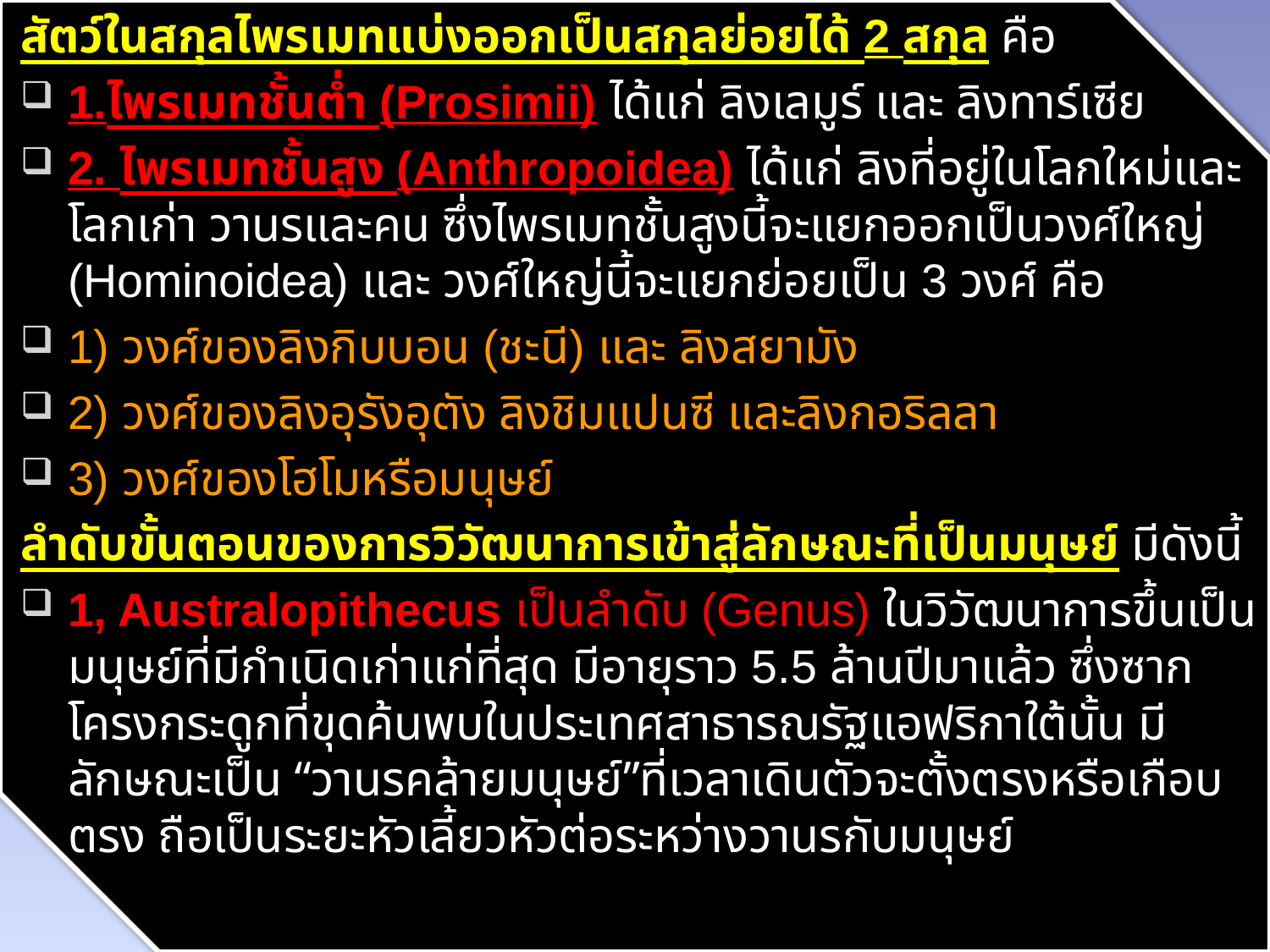

สัตว์ในสกุลไพรเมทแบ่งออกเป็นสกุลย่อยได้ 2 สกุล คือ
1.ไพรเมทชั้นต่ำ (Prosimii) ได้แก่ ลิงเลมูร์ และ ลิงทาร์เซีย
2. ไพรเมทชั้นสูง (Anthropoidea) ได้แก่ ลิงที่อยู่ในโลกใหม่และโลกเก่า วานรและคน ซึ่งไพรเมทชั้นสูงนี้จะแยกออกเป็นวงศ์ใหญ่  (Hominoidea) และ วงศ์ใหญ่นี้จะแยกย่อยเป็น 3 วงศ์ คือ
1) วงศ์ของลิงกิบบอน (ชะนี) และ ลิงสยามัง
2) วงศ์ของลิงอุรังอุตัง ลิงชิมแปนซี และลิงกอริลลา
3) วงศ์ของโฮโมหรือมนุษย์
ลำดับขั้นตอนของการวิวัฒนาการเข้าสู่ลักษณะที่เป็นมนุษย์ มีดังนี้
1, Australopithecus เป็นลำดับ (Genus) ในวิวัฒนาการขึ้นเป็นมนุษย์ที่มีกำเนิดเก่าแก่ที่สุด มีอายุราว 5.5 ล้านปีมาแล้ว ซึ่งซากโครงกระดูกที่ขุดค้นพบในประเทศสาธารณรัฐแอฟริกาใต้นั้น มีลักษณะเป็น “วานรคล้ายมนุษย์”ที่เวลาเดินตัวจะตั้งตรงหรือเกือบตรง ถือเป็นระยะหัวเลี้ยวหัวต่อระหว่างวานรกับมนุษย์